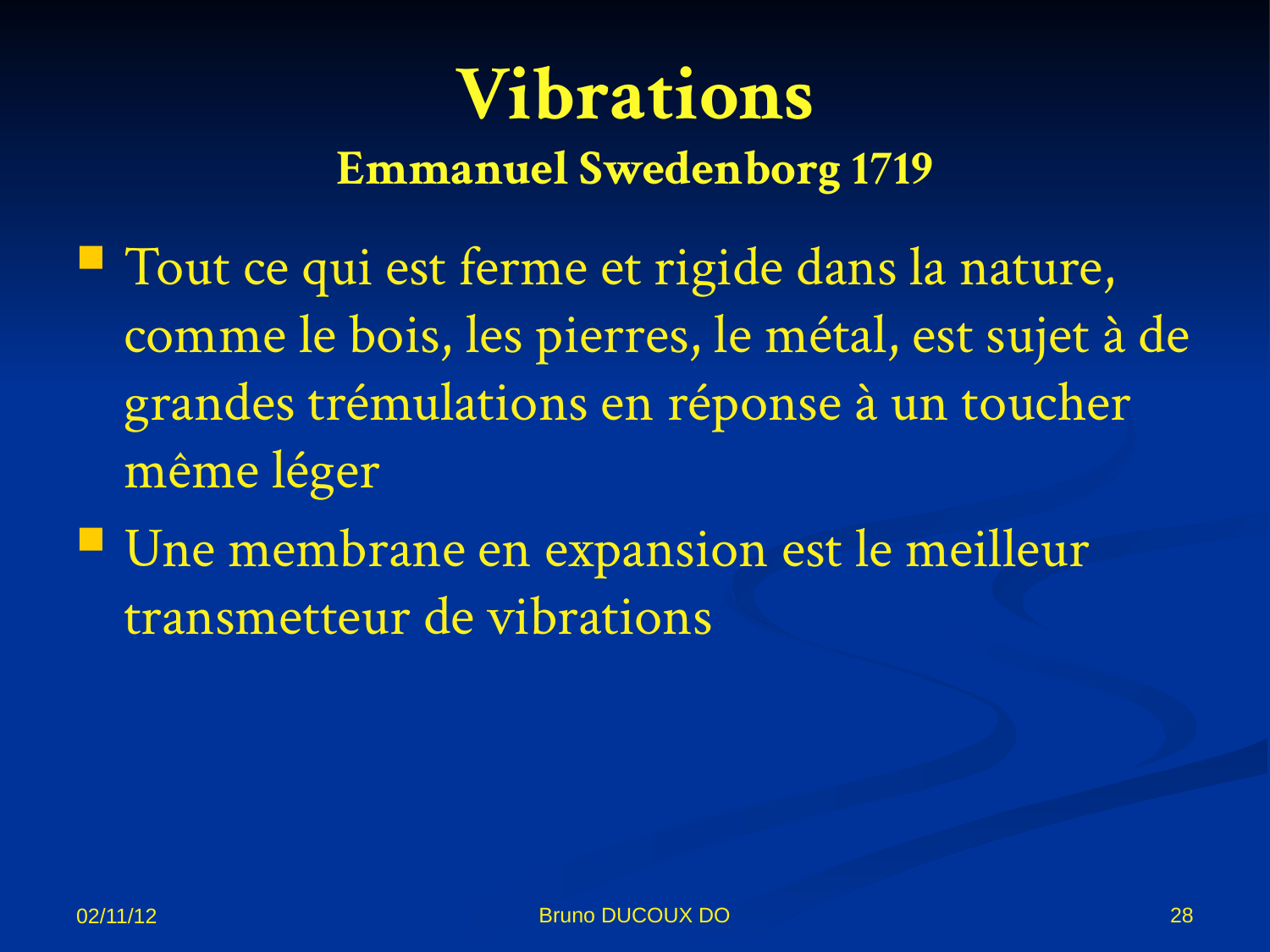

# Vibrations Emmanuel Swedenborg 1719
Tout ce qui est ferme et rigide dans la nature, comme le bois, les pierres, le métal, est sujet à de grandes trémulations en réponse à un toucher même léger
Une membrane en expansion est le meilleur transmetteur de vibrations

Bruno DUCOUX DO
28
02/11/12